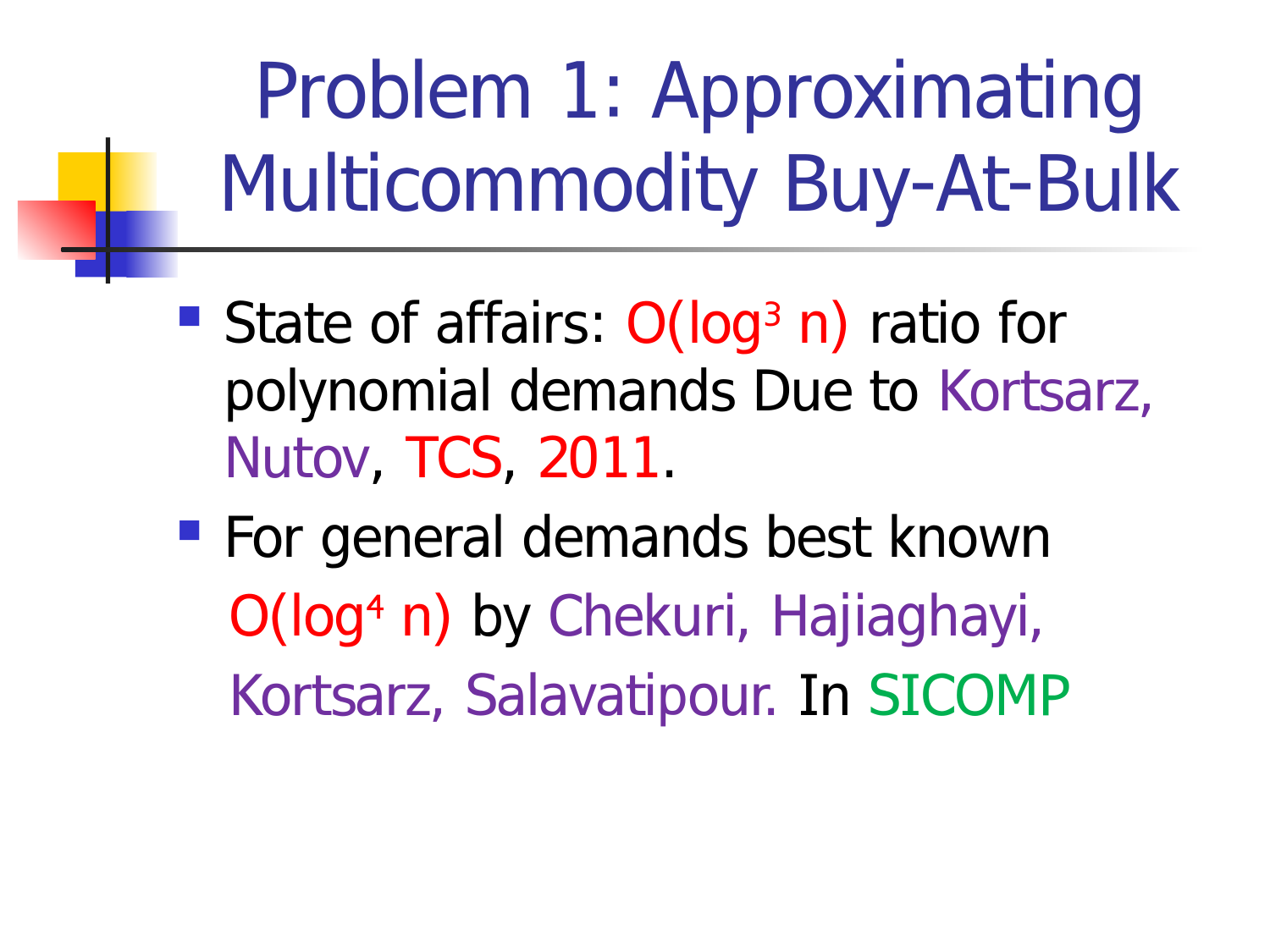

# Problem 1: Approximating Multicommodity Buy-At-Bulk
State of affairs: O(log3 n) ratio for polynomial demands Due to Kortsarz, Nutov, TCS, 2011.
For general demands best known
   O(log4 n) by Chekuri, Hajiaghayi,
   Kortsarz, Salavatipour. In SICOMP